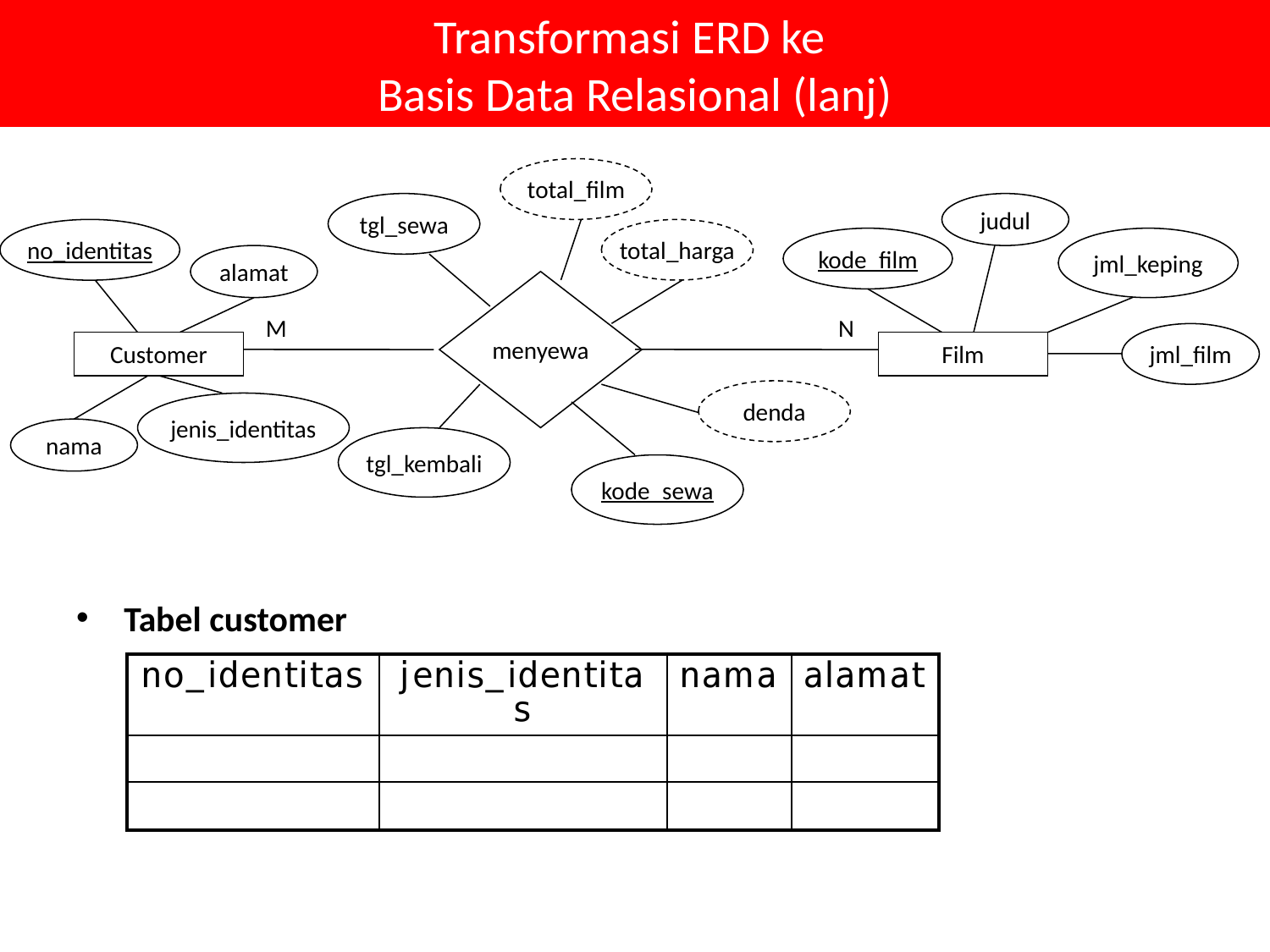

# Transformasi ERD ke Basis Data Relasional (lanj)
total_film
tgl_sewa
judul
kode_film
jml_keping

jml_film
Film

no_identitas
alamat

Customer

jenis_identitas
nama

total_harga

menyewa

M
N

denda

tgl_kembali
kode_sewa
Tabel customer

| no\_identitas | jenis\_identitas | nama | alamat |
| --- | --- | --- | --- |
|  |  |  |  |
|  |  |  |  |